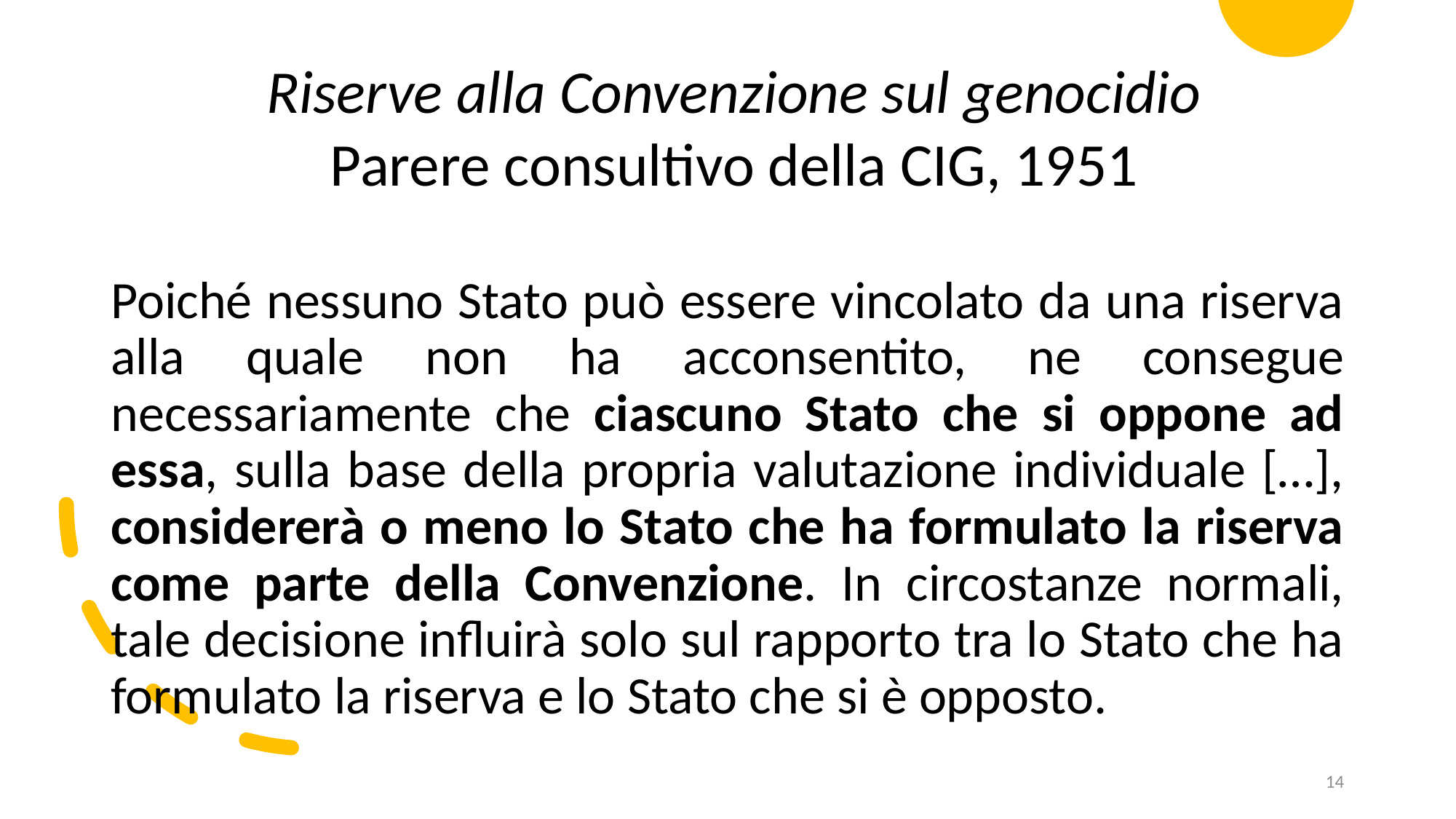

Riserve alla Convenzione sul genocidio
Parere consultivo della CIG, 1951

Poiché nessuno Stato può essere vincolato da una riserva alla quale non ha acconsentito, ne consegue necessariamente che ciascuno Stato che si oppone ad essa, sulla base della propria valutazione individuale […], considererà o meno lo Stato che ha formulato la riserva come parte della Convenzione. In circostanze normali, tale decisione influirà solo sul rapporto tra lo Stato che ha formulato la riserva e lo Stato che si è opposto.

14